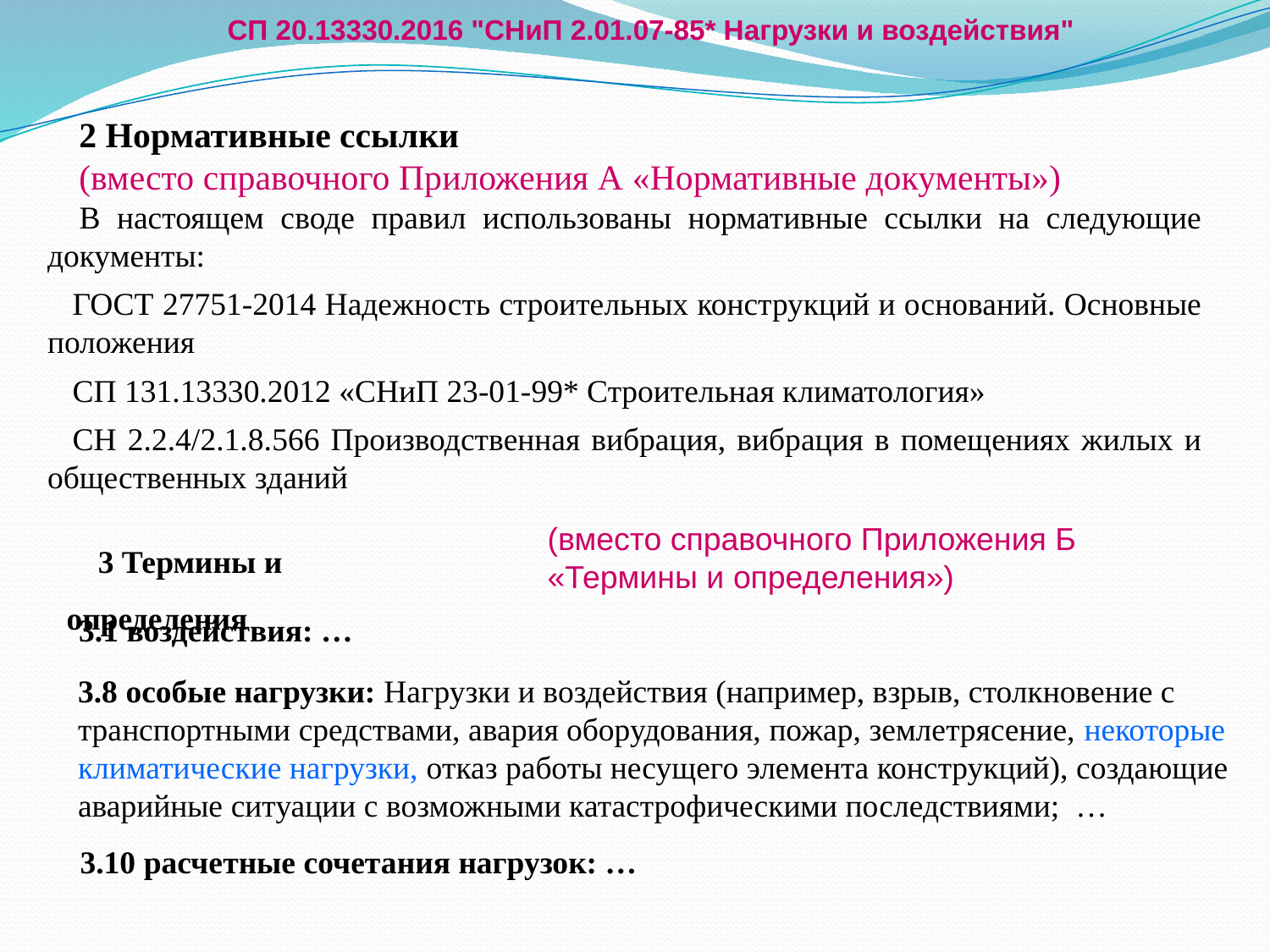

СП 20.13330.2016 "СНиП 2.01.07-85* Нагрузки и воздействия"
2 Нормативные ссылки
(вместо справочного Приложения А «Нормативные документы»)
В настоящем своде правил использованы нормативные ссылки на следующие документы:
ГОСТ 27751-2014 Надежность строительных конструкций и оснований. Основные положения
СП 131.13330.2012 «СНиП 23-01-99* Строительная климатология»
СН 2.2.4/2.1.8.566 Производственная вибрация, вибрация в помещениях жилых и общественных зданий
(вместо справочного Приложения Б
«Термины и определения»)
3 Термины и определения
3.1 воздействия: …
3.8 особые нагрузки: Нагрузки и воздействия (например, взрыв, столкновение с транспортными средствами, авария оборудования, пожар, землетрясение, некоторые климатические нагрузки, отказ работы несущего элемента конструкций), создающие аварийные ситуации с возможными катастрофическими последствиями;  …
3.10 расчетные сочетания нагрузок: …